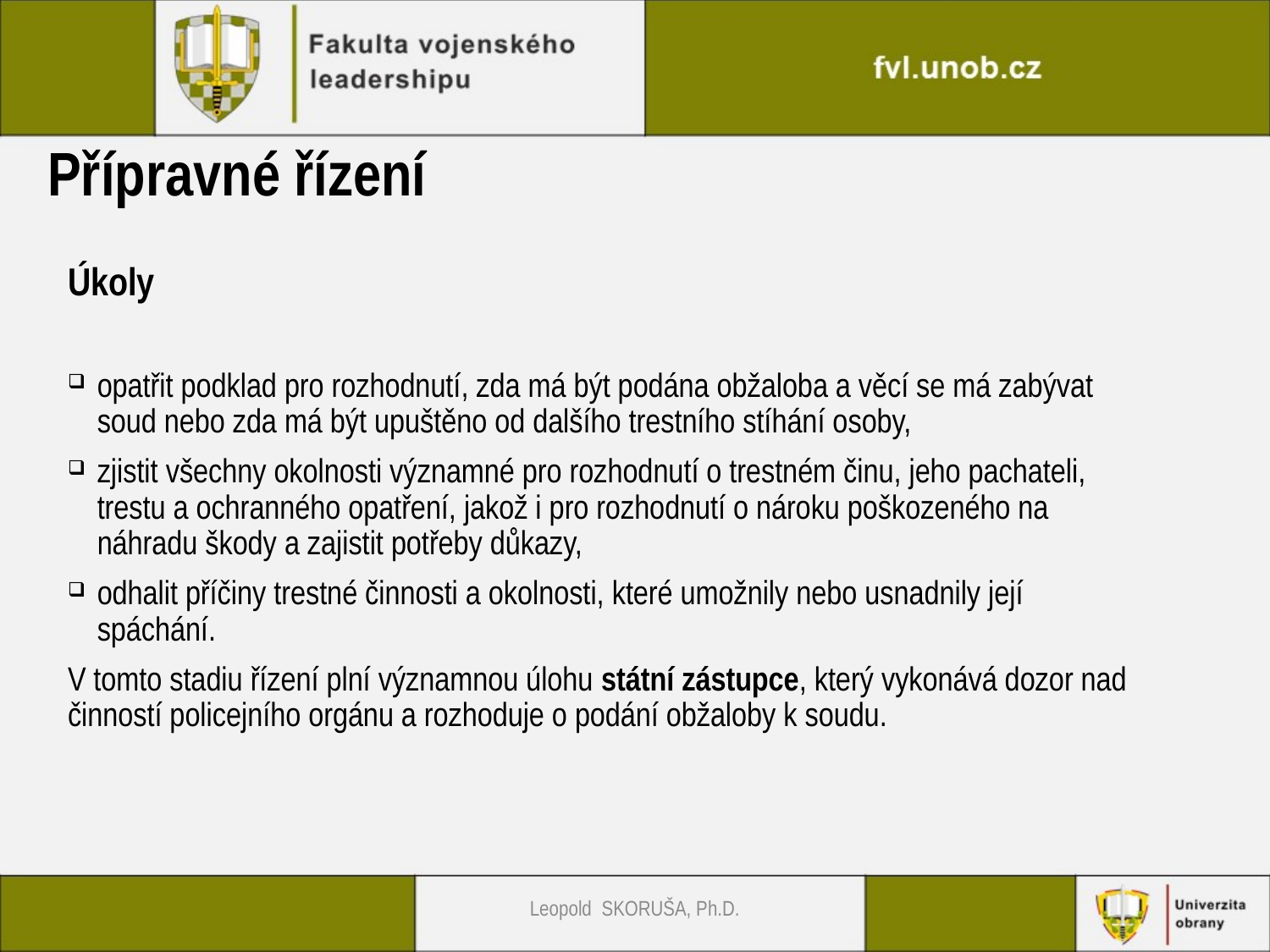

# Přípravné řízení
Úkoly

opatřit podklad pro rozhodnutí, zda má být podána obžaloba a věcí se má zabývat soud nebo zda má být upuštěno od dalšího trestního stíhání osoby,
zjistit všechny okolnosti významné pro rozhodnutí o trestném činu, jeho pachateli, trestu a ochranného opatření, jakož i pro rozhodnutí o nároku poškozeného na náhradu škody a zajistit potřeby důkazy,
odhalit příčiny trestné činnosti a okolnosti, které umožnily nebo usnadnily její spáchání.
V tomto stadiu řízení plní významnou úlohu státní zástupce, který vykonává dozor nad činností policejního orgánu a rozhoduje o podání obžaloby k soudu.

Leopold  SKORUŠA, Ph.D.